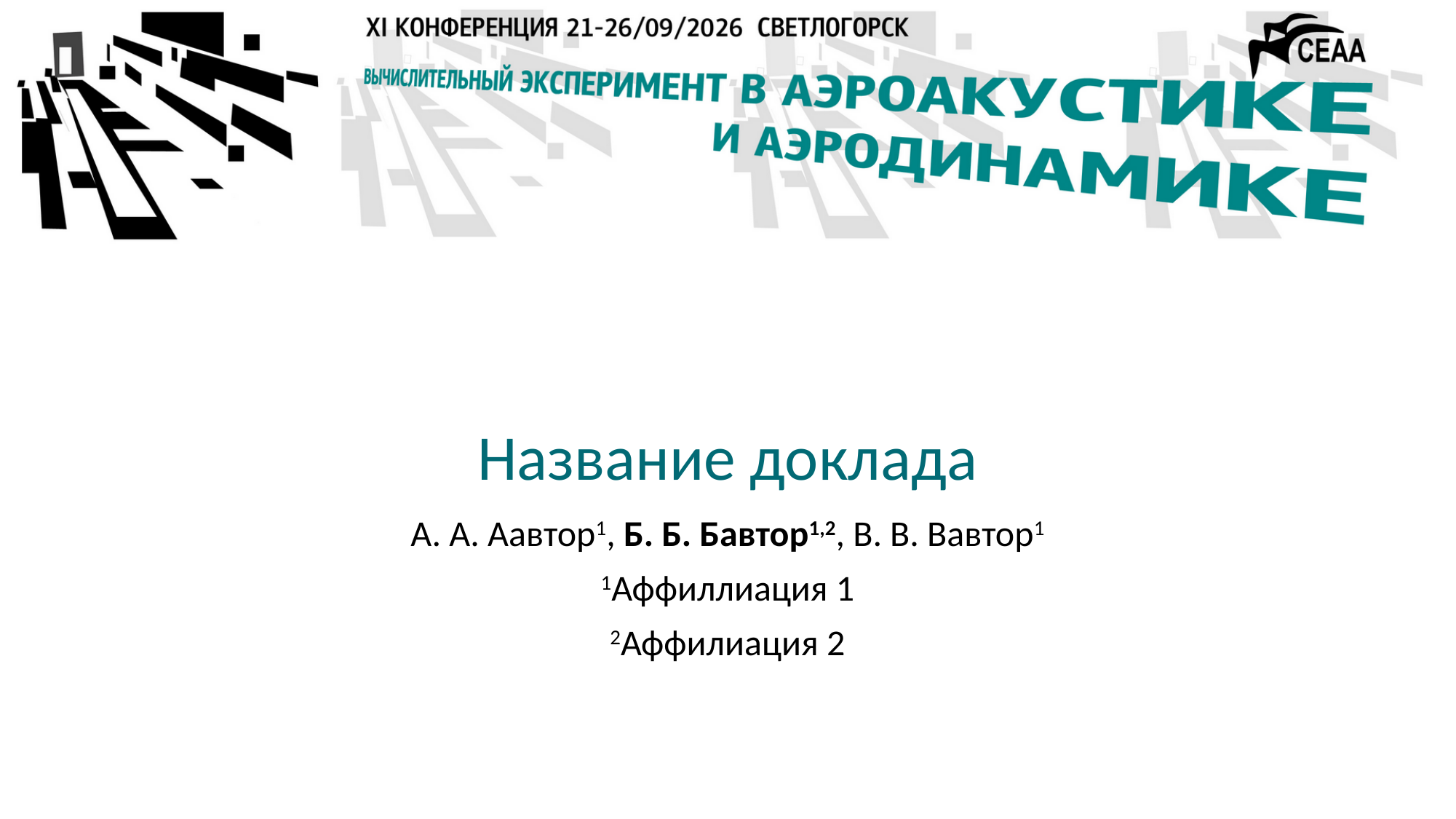

# Название доклада
А. А. Аавтор1, Б. Б. Бавтор1,2, В. В. Вавтор1
1Аффиллиация 1
2Аффилиация 2